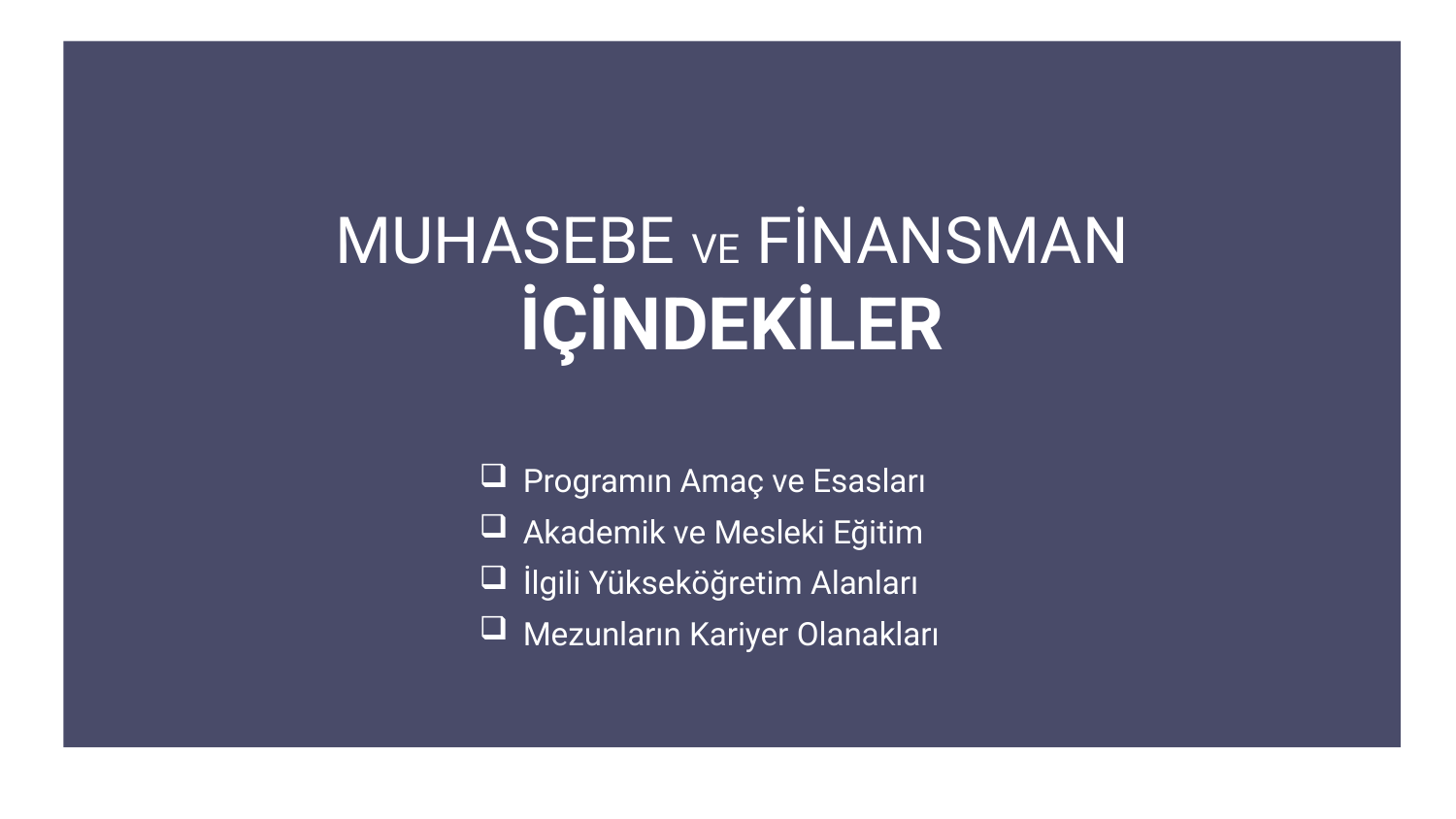

MUHASEBE VE FİNANSMAN
İÇİNDEKİLER

Programın Amaç ve Esasları
Akademik ve Mesleki Eğitim
İlgili Yükseköğretim Alanları
Mezunların Kariyer Olanakları